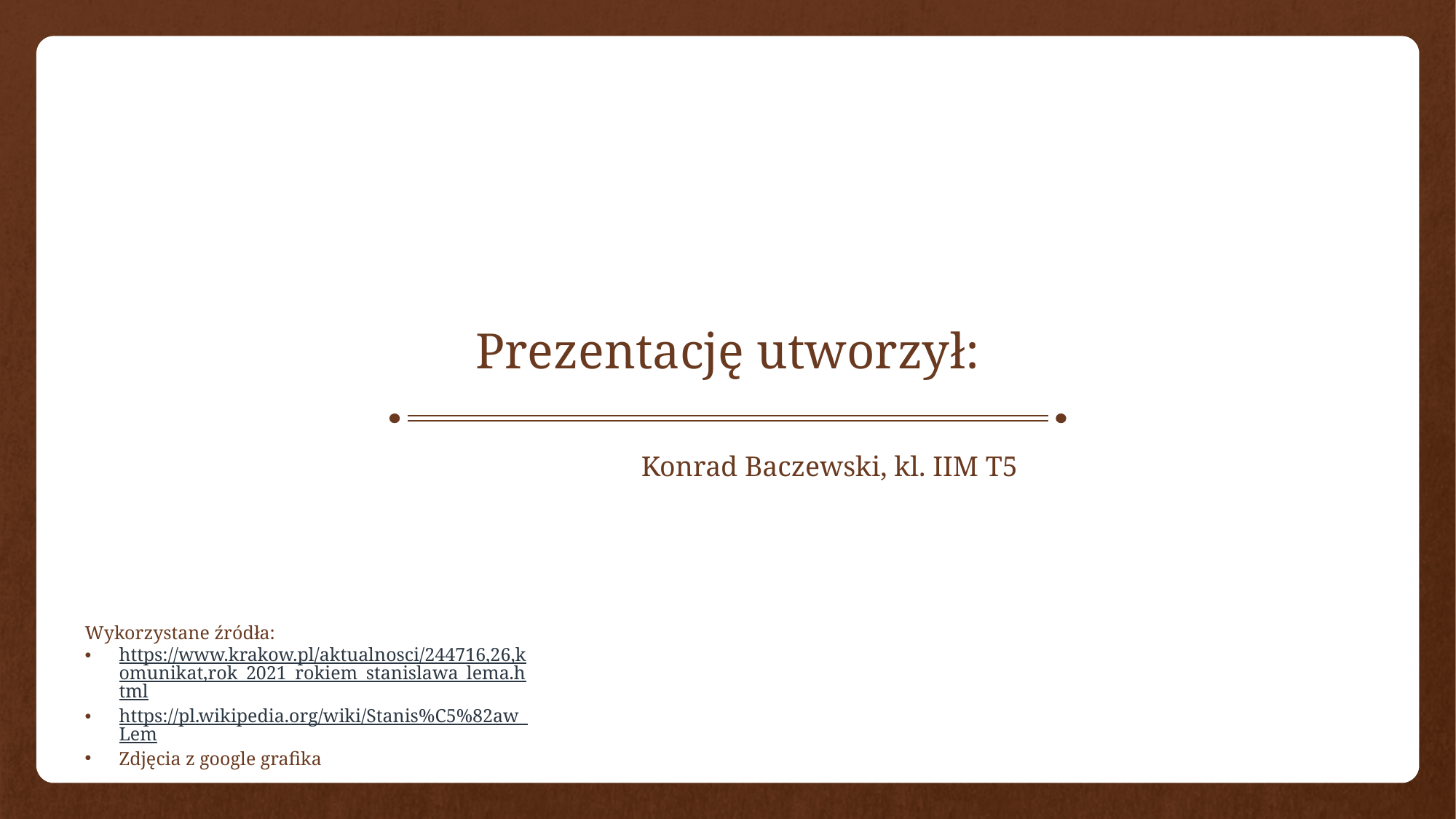

Prezentację utworzył:
Konrad Baczewski, kl. IIM T5
Wykorzystane źródła:
https://www.krakow.pl/aktualnosci/244716,26,komunikat,rok_2021_rokiem_stanislawa_lema.html
https://pl.wikipedia.org/wiki/Stanis%C5%82aw_Lem
Zdjęcia z google grafika